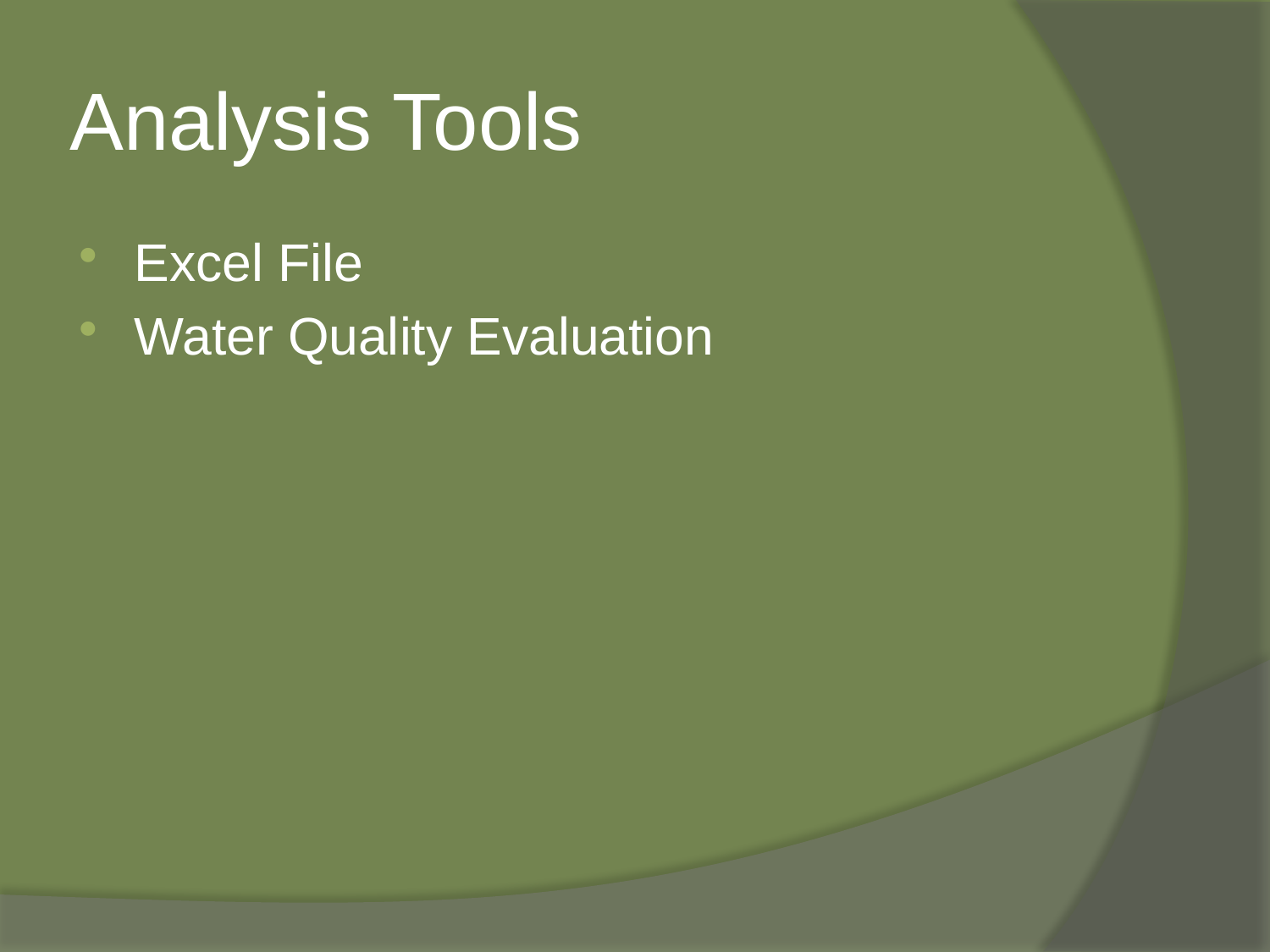

# Analysis Tools
Excel File
Water Quality Evaluation